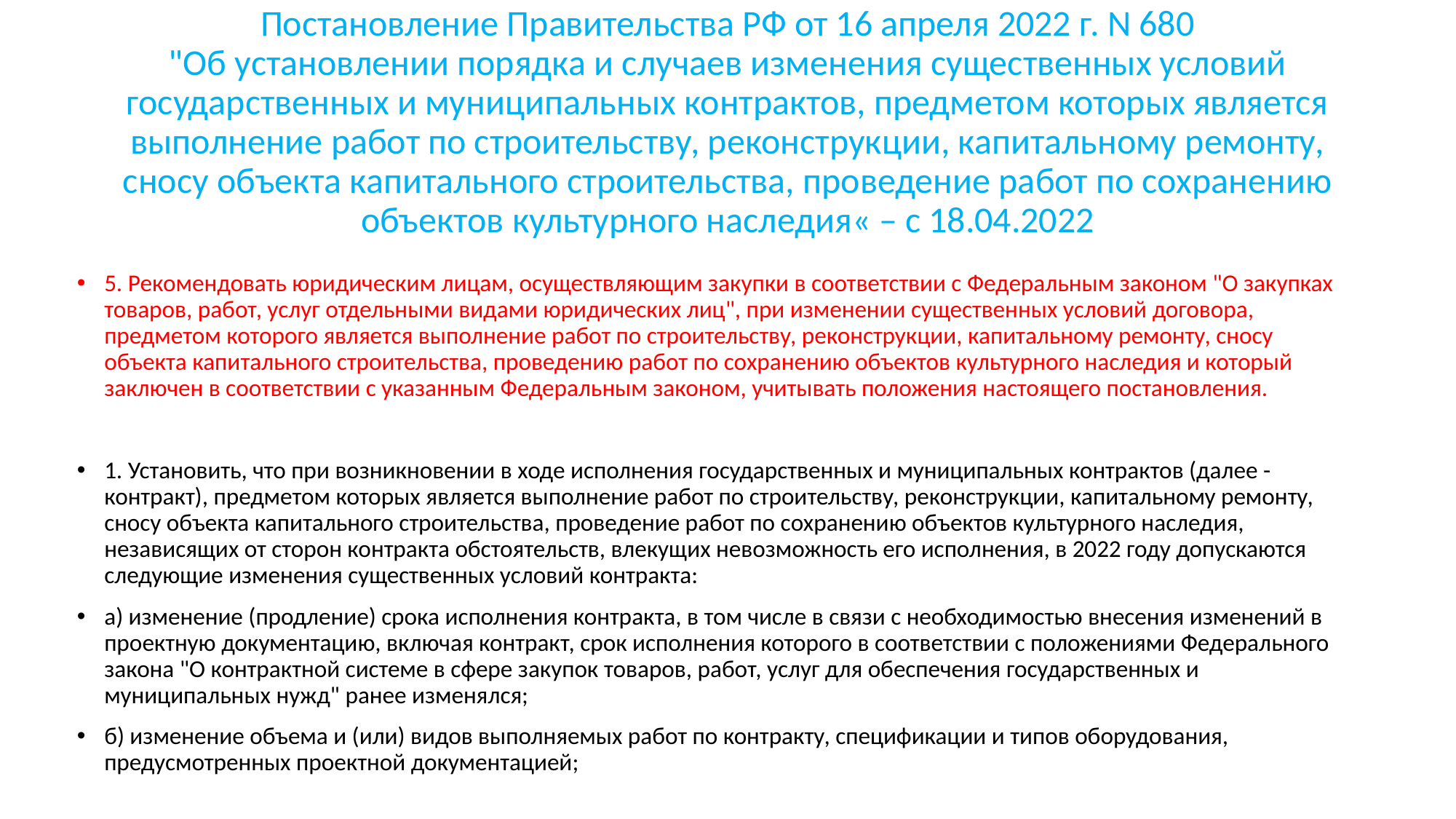

# Постановление Правительства РФ от 16 апреля 2022 г. N 680 "Об установлении порядка и случаев изменения существенных условий государственных и муниципальных контрактов, предметом которых является выполнение работ по строительству, реконструкции, капитальному ремонту, сносу объекта капитального строительства, проведение работ по сохранению объектов культурного наследия« – с 18.04.2022
5. Рекомендовать юридическим лицам, осуществляющим закупки в соответствии с Федеральным законом "О закупках товаров, работ, услуг отдельными видами юридических лиц", при изменении существенных условий договора, предметом которого является выполнение работ по строительству, реконструкции, капитальному ремонту, сносу объекта капитального строительства, проведению работ по сохранению объектов культурного наследия и который заключен в соответствии с указанным Федеральным законом, учитывать положения настоящего постановления.

1. Установить, что при возникновении в ходе исполнения государственных и муниципальных контрактов (далее - контракт), предметом которых является выполнение работ по строительству, реконструкции, капитальному ремонту, сносу объекта капитального строительства, проведение работ по сохранению объектов культурного наследия, независящих от сторон контракта обстоятельств, влекущих невозможность его исполнения, в 2022 году допускаются следующие изменения существенных условий контракта:
а) изменение (продление) срока исполнения контракта, в том числе в связи с необходимостью внесения изменений в проектную документацию, включая контракт, срок исполнения которого в соответствии с положениями Федерального закона "О контрактной системе в сфере закупок товаров, работ, услуг для обеспечения государственных и муниципальных нужд" ранее изменялся;
б) изменение объема и (или) видов выполняемых работ по контракту, спецификации и типов оборудования, предусмотренных проектной документацией;